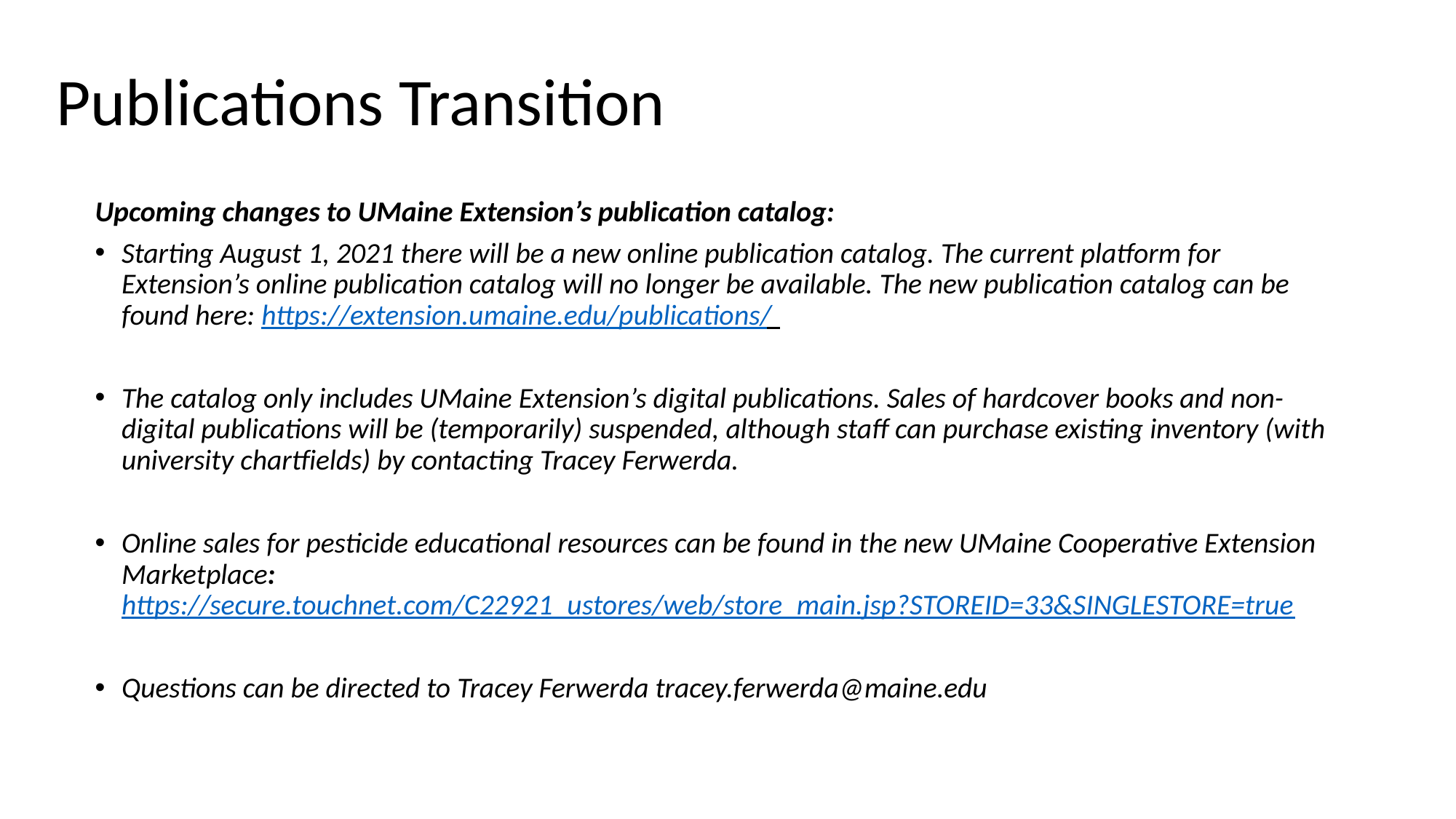

# Publications Transition
Upcoming changes to UMaine Extension’s publication catalog:
Starting August 1, 2021 there will be a new online publication catalog. The current platform for Extension’s online publication catalog will no longer be available. The new publication catalog can be found here: https://extension.umaine.edu/publications/

The catalog only includes UMaine Extension’s digital publications. Sales of hardcover books and non-digital publications will be (temporarily) suspended, although staff can purchase existing inventory (with university chartfields) by contacting Tracey Ferwerda.

Online sales for pesticide educational resources can be found in the new UMaine Cooperative Extension Marketplace:
https://secure.touchnet.com/C22921_ustores/web/store_main.jsp?STOREID=33&SINGLESTORE=true

Questions can be directed to Tracey Ferwerda tracey.ferwerda@maine.edu